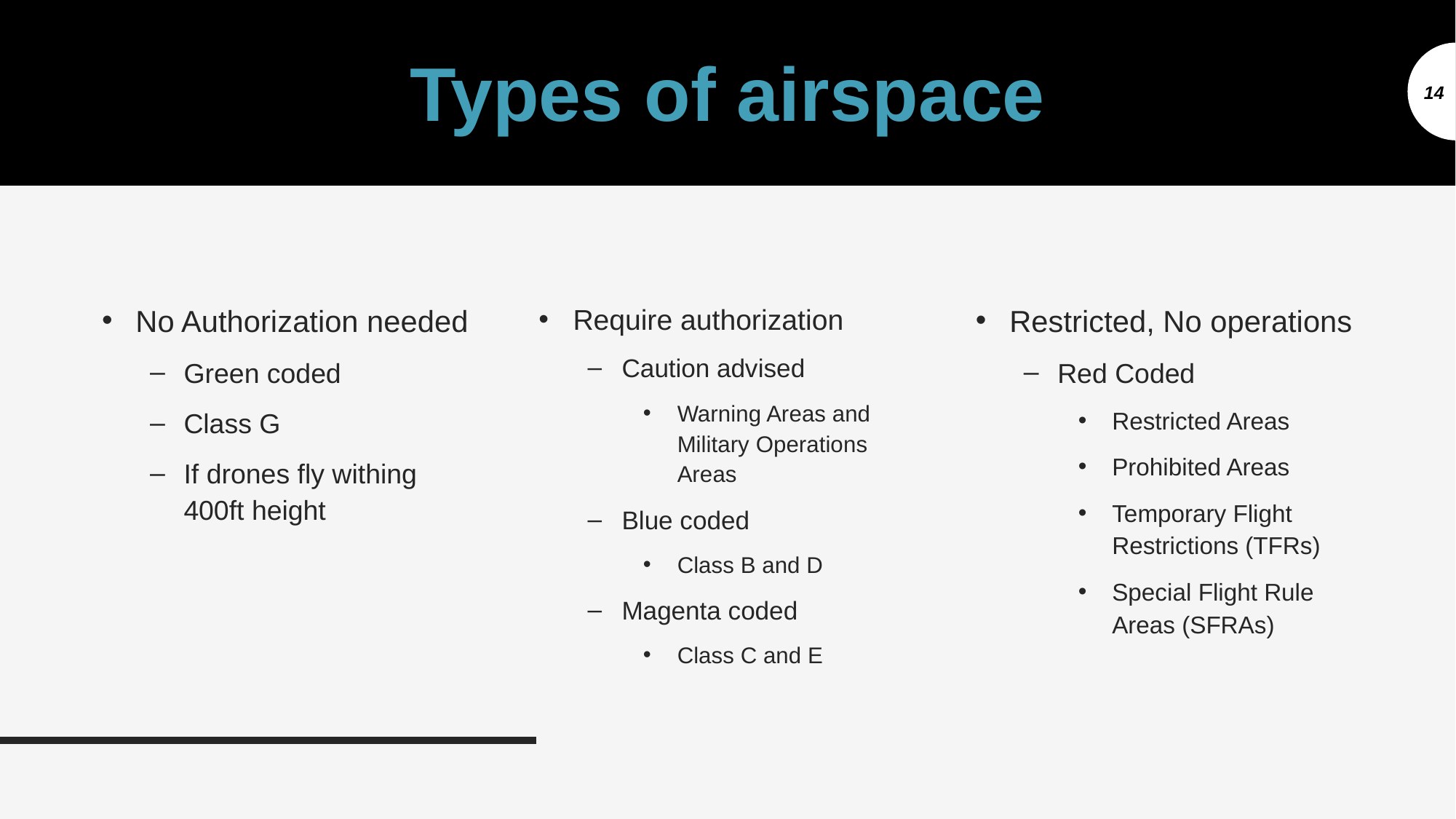

# Types of airspace
14
Require authorization
Caution advised
Warning Areas and Military Operations Areas
Blue coded
Class B and D
Magenta coded
Class C and E

Restricted, No operations
Red Coded
Restricted Areas
Prohibited Areas
Temporary Flight Restrictions (TFRs)
Special Flight Rule Areas (SFRAs)

No Authorization needed
Green coded
Class G
If drones fly withing 400ft height